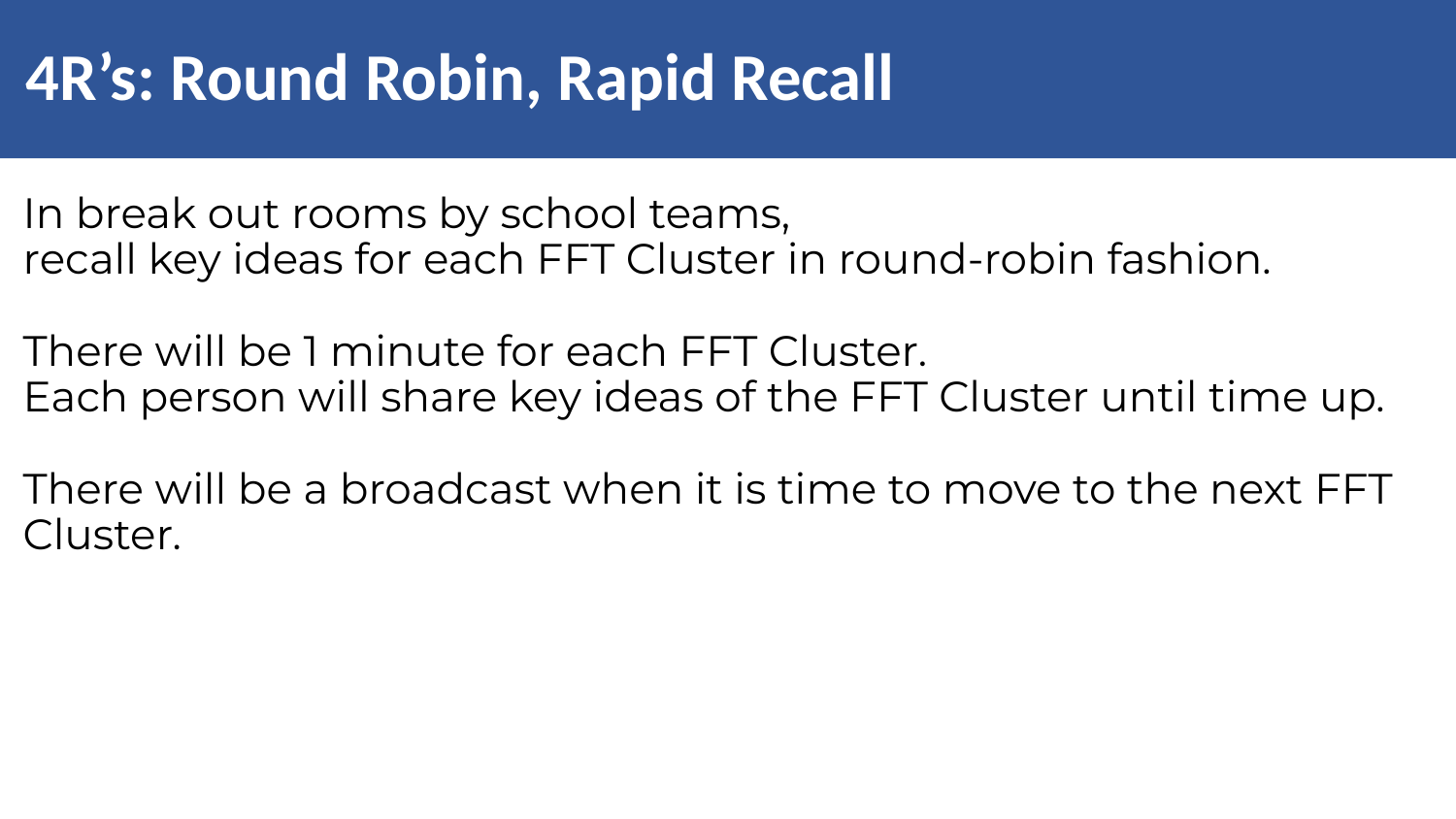

# 4R’s: Round Robin, Rapid Recall
In break out rooms by school teams,
recall key ideas for each FFT Cluster in round-robin fashion.

There will be 1 minute for each FFT Cluster.
Each person will share key ideas of the FFT Cluster until time up.

There will be a broadcast when it is time to move to the next FFT Cluster.